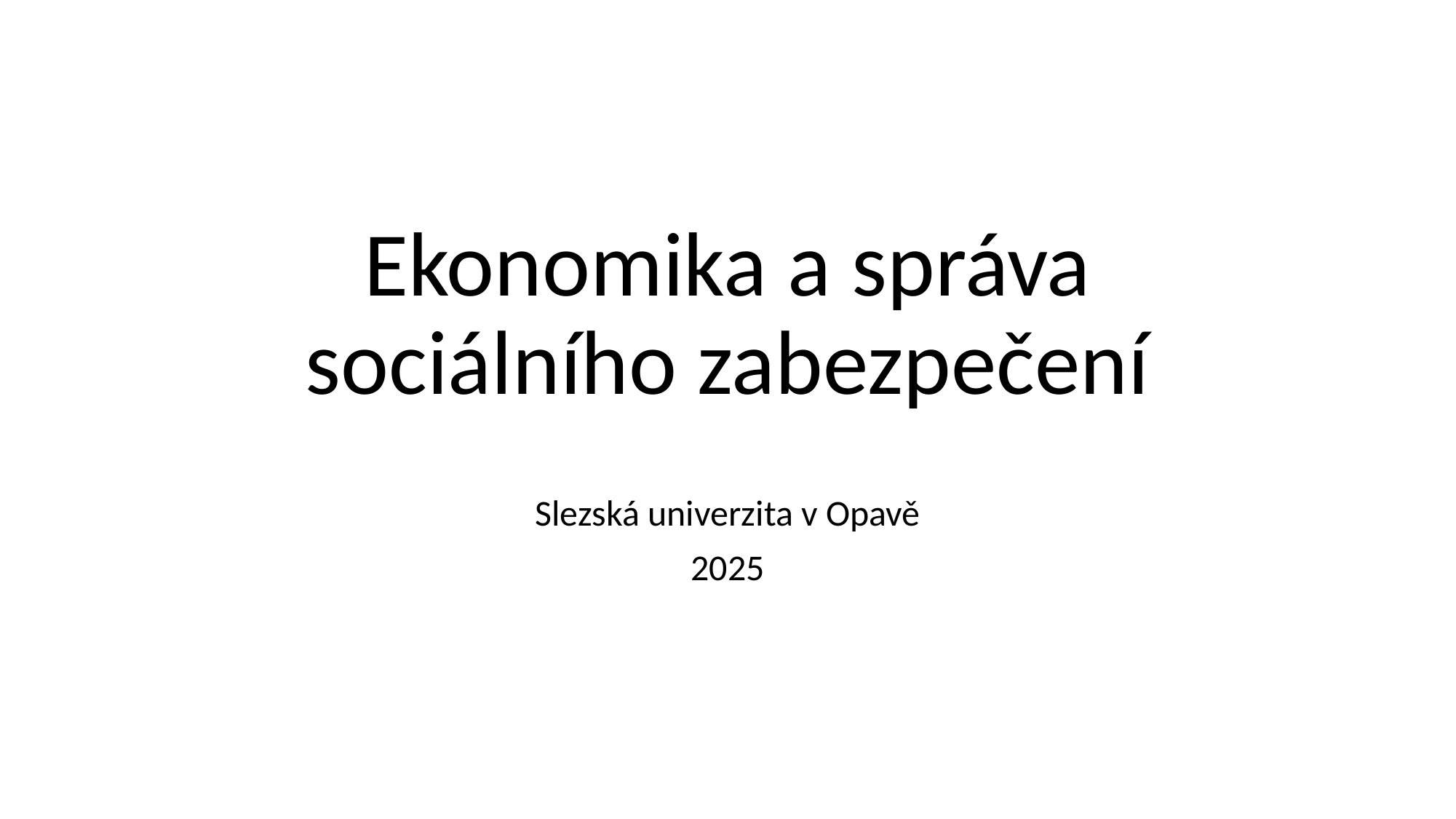

# Ekonomika a správa sociálního zabezpečení

Slezská univerzita v Opavě
2025